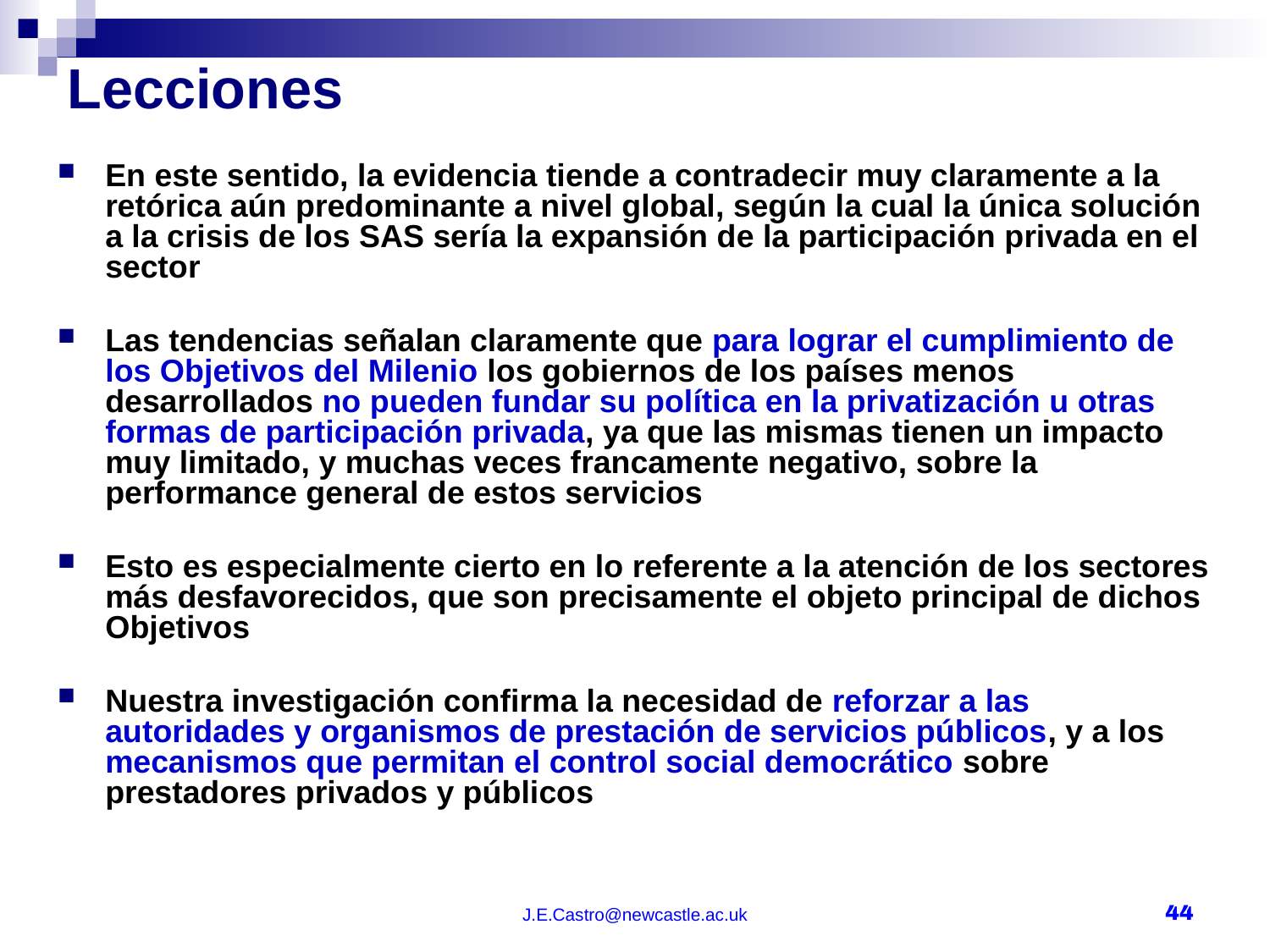

# Lecciones
En este sentido, la evidencia tiende a contradecir muy claramente a la retórica aún predominante a nivel global, según la cual la única solución a la crisis de los SAS sería la expansión de la participación privada en el sector

Las tendencias señalan claramente que para lograr el cumplimiento de los Objetivos del Milenio los gobiernos de los países menos desarrollados no pueden fundar su política en la privatización u otras formas de participación privada, ya que las mismas tienen un impacto muy limitado, y muchas veces francamente negativo, sobre la performance general de estos servicios

Esto es especialmente cierto en lo referente a la atención de los sectores más desfavorecidos, que son precisamente el objeto principal de dichos Objetivos

Nuestra investigación confirma la necesidad de reforzar a las autoridades y organismos de prestación de servicios públicos, y a los mecanismos que permitan el control social democrático sobre prestadores privados y públicos
J.E.Castro@newcastle.ac.uk
44